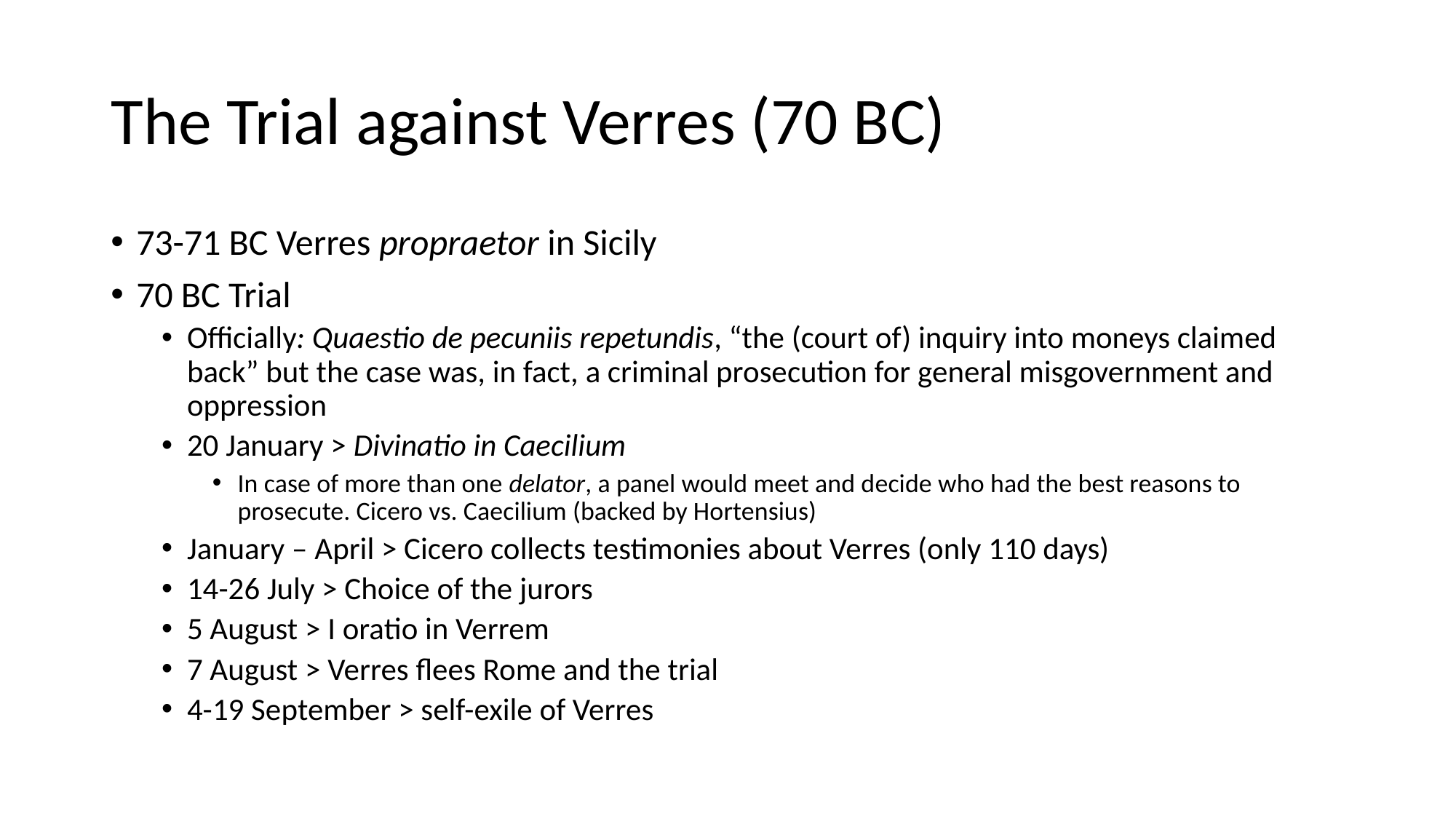

# The Trial against Verres (70 BC)
73-71 BC Verres propraetor in Sicily
70 BC Trial
Officially: Quaestio de pecuniis repetundis, “the (court of) inquiry into moneys claimed back” but the case was, in fact, a criminal prosecution for general misgovernment and oppression
20 January > Divinatio in Caecilium
In case of more than one delator, a panel would meet and decide who had the best reasons to prosecute. Cicero vs. Caecilium (backed by Hortensius)
January – April > Cicero collects testimonies about Verres (only 110 days)
14-26 July > Choice of the jurors
5 August > I oratio in Verrem
7 August > Verres flees Rome and the trial
4-19 September > self-exile of Verres